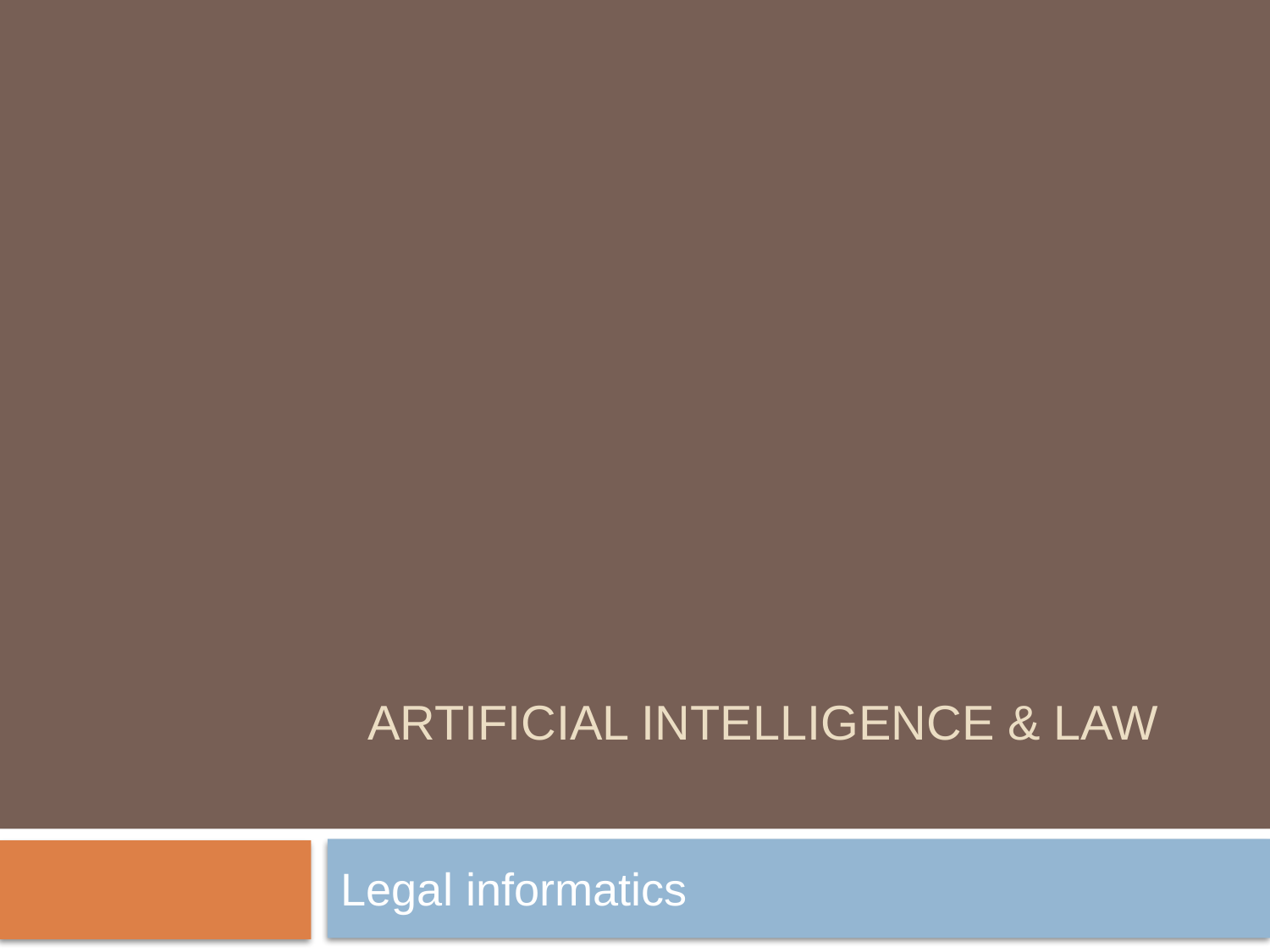

# Artificial Intelligence & LAW
Legal informatics